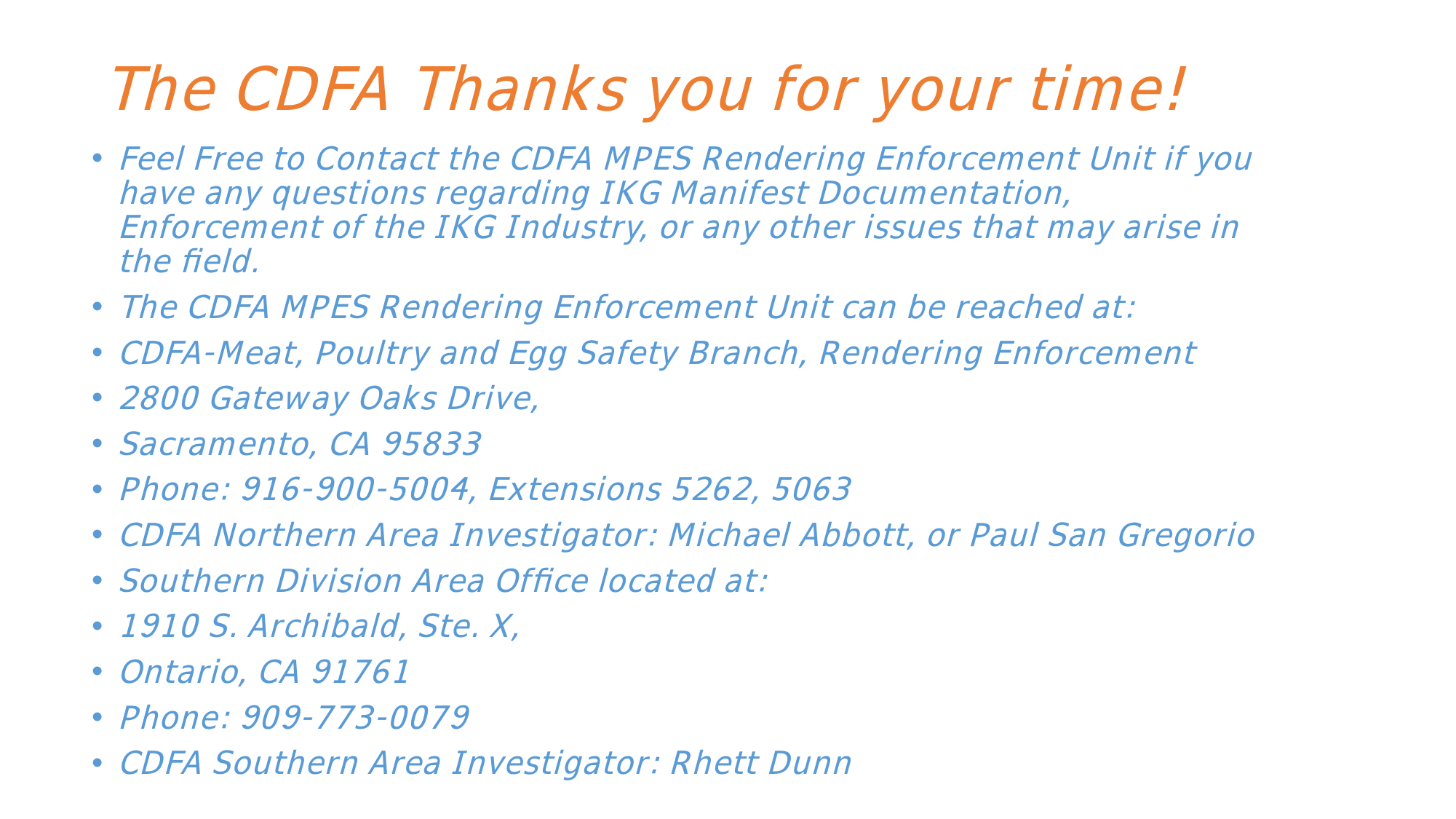

# The CDFA Thanks you for your time!
Feel Free to Contact the CDFA MPES Rendering Enforcement Unit if you have any questions regarding IKG Manifest Documentation, Enforcement of the IKG Industry, or any other issues that may arise in the field.
The CDFA MPES Rendering Enforcement Unit can be reached at:
CDFA-Meat, Poultry and Egg Safety Branch, Rendering Enforcement
2800 Gateway Oaks Drive,
Sacramento, CA 95833
Phone: 916-900-5004, Extensions 5262, 5063
CDFA Northern Area Investigator: Michael Abbott, or Paul San Gregorio
Southern Division Area Office located at:
1910 S. Archibald, Ste. X,
Ontario, CA 91761
Phone: 909-773-0079
CDFA Southern Area Investigator: Rhett Dunn